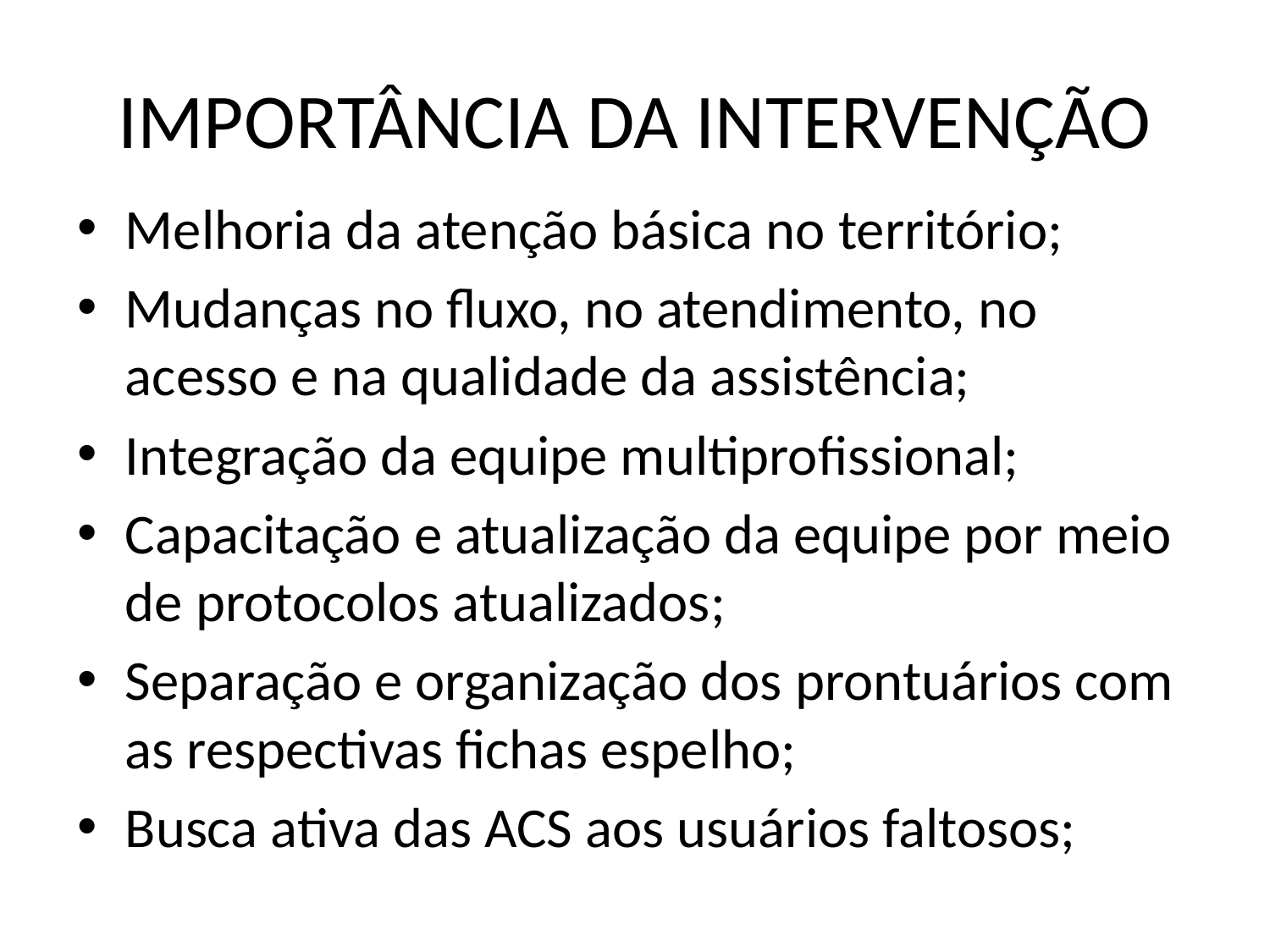

# IMPORTÂNCIA DA INTERVENÇÃO
Melhoria da atenção básica no território;
Mudanças no fluxo, no atendimento, no acesso e na qualidade da assistência;
Integração da equipe multiprofissional;
Capacitação e atualização da equipe por meio de protocolos atualizados;
Separação e organização dos prontuários com as respectivas fichas espelho;
Busca ativa das ACS aos usuários faltosos;